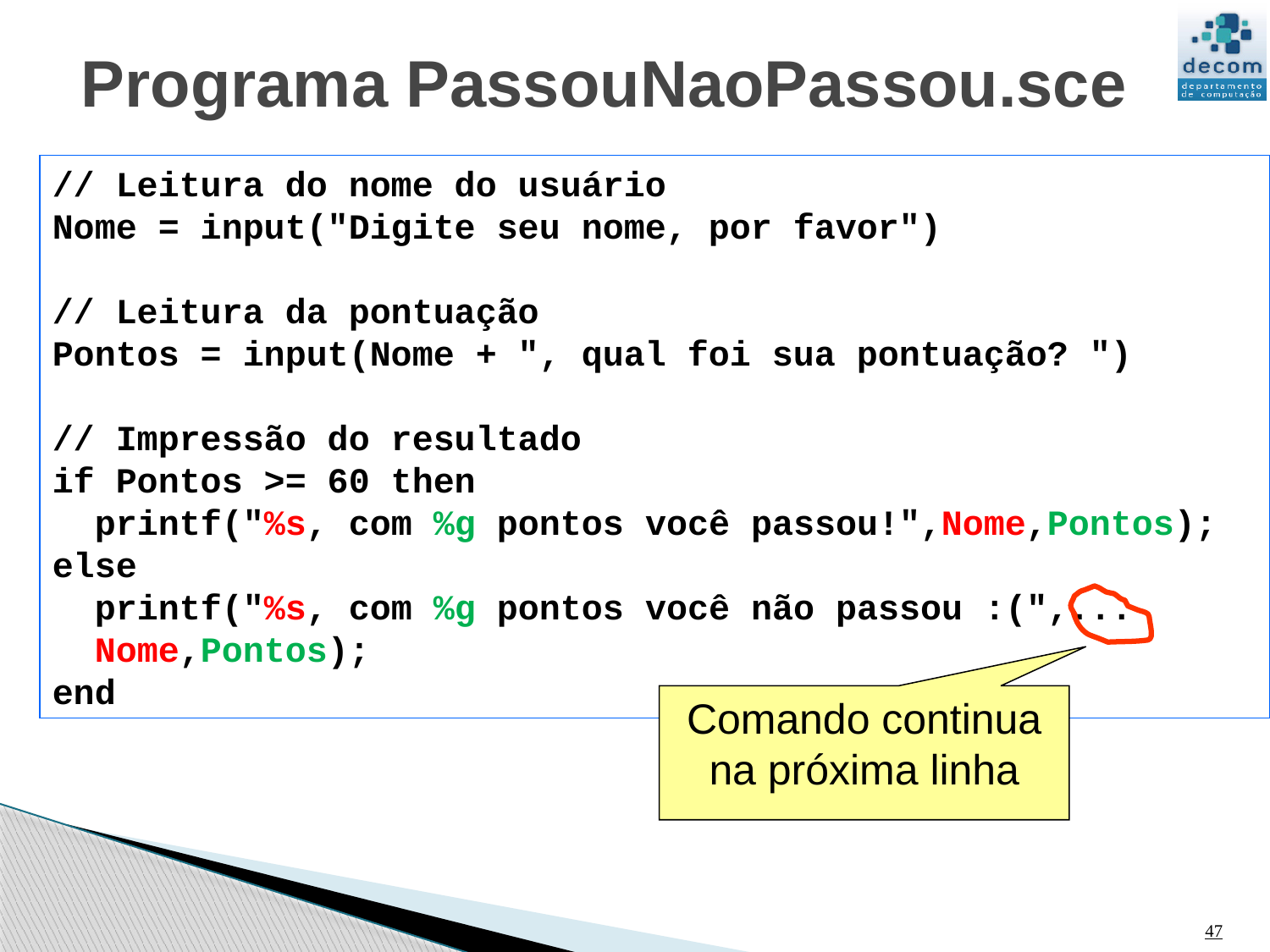

# Programa PassouNaoPassou.sce
// Leitura do nome do usuário
Nome = input("Digite seu nome, por favor")

// Leitura da pontuação
Pontos = input(Nome + ", qual foi sua pontuação? ")

// Impressão do resultado
if Pontos >= 60 then
  printf("%s, com %g pontos você passou!",Nome,Pontos);
else
  printf("%s, com %g pontos você não passou :(",...
  Nome,Pontos);
end

Comando continua na próxima linha
47